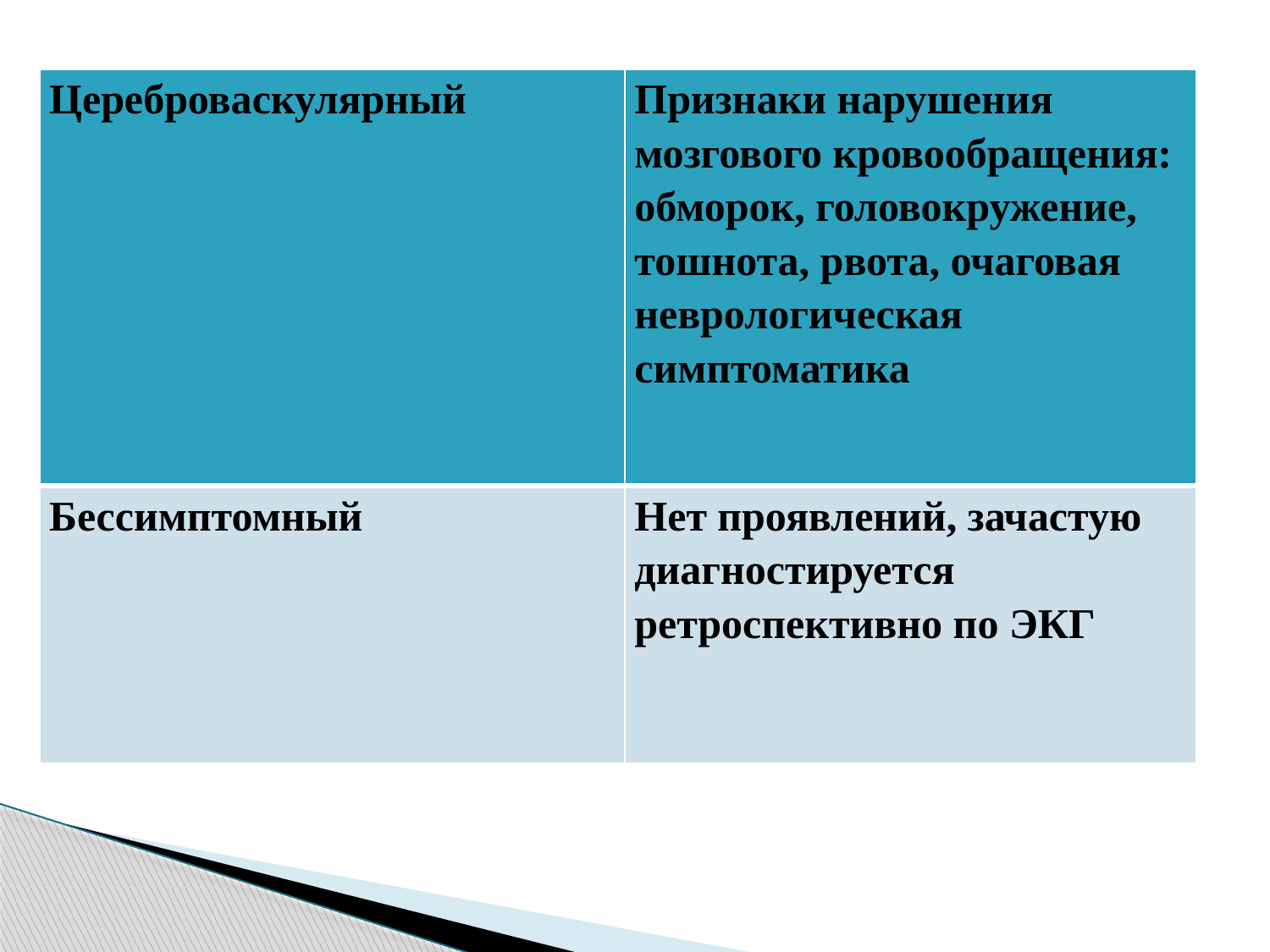

| Цереброваскулярный | Признаки нарушения мозгового кровообращения: обморок, головокружение, тошнота, рвота, очаговая неврологическая симптоматика |
| --- | --- |
| Бессимптомный | Нет проявлений, зачастую диагностируется ретроспективно по ЭКГ |